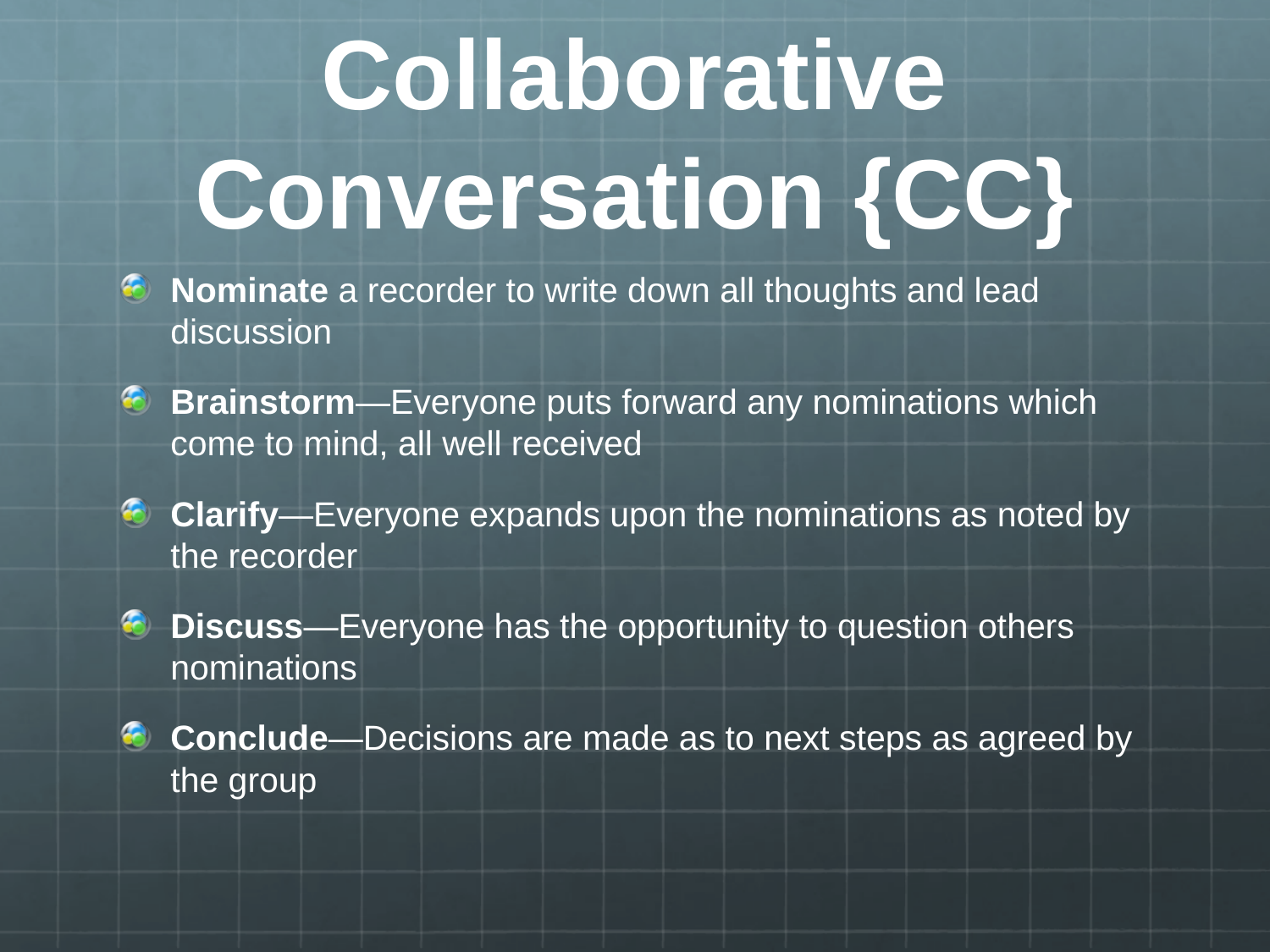

# Collaborative Conversation {CC}
Nominate a recorder to write down all thoughts and lead discussion
Brainstorm—Everyone puts forward any nominations which come to mind, all well received
Clarify—Everyone expands upon the nominations as noted by the recorder
Discuss—Everyone has the opportunity to question others nominations
Conclude—Decisions are made as to next steps as agreed by the group